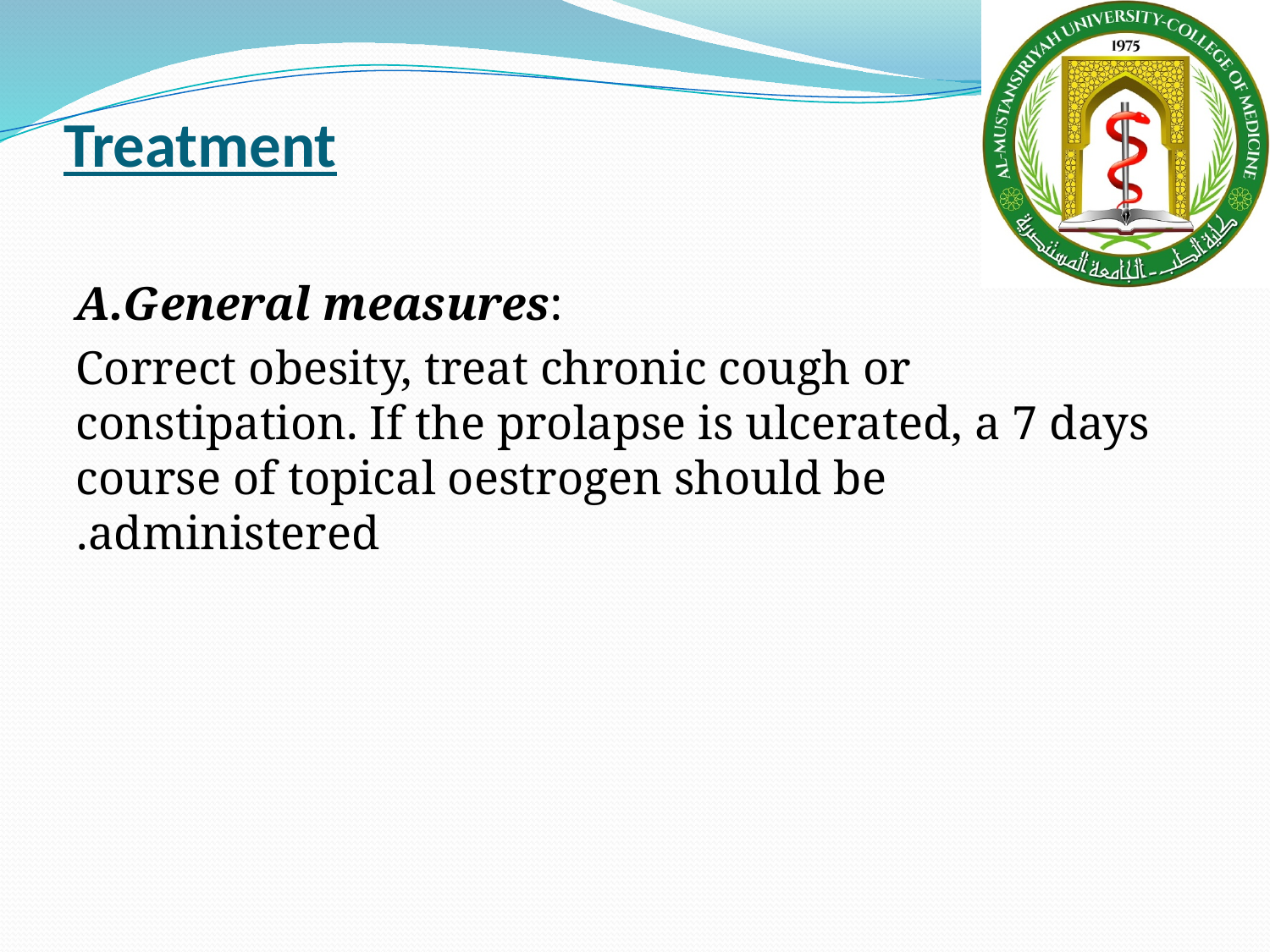

# Treatment
A.General measures:
Correct obesity, treat chronic cough or constipation. If the prolapse is ulcerated, a 7 days course of topical oestrogen should be administered.